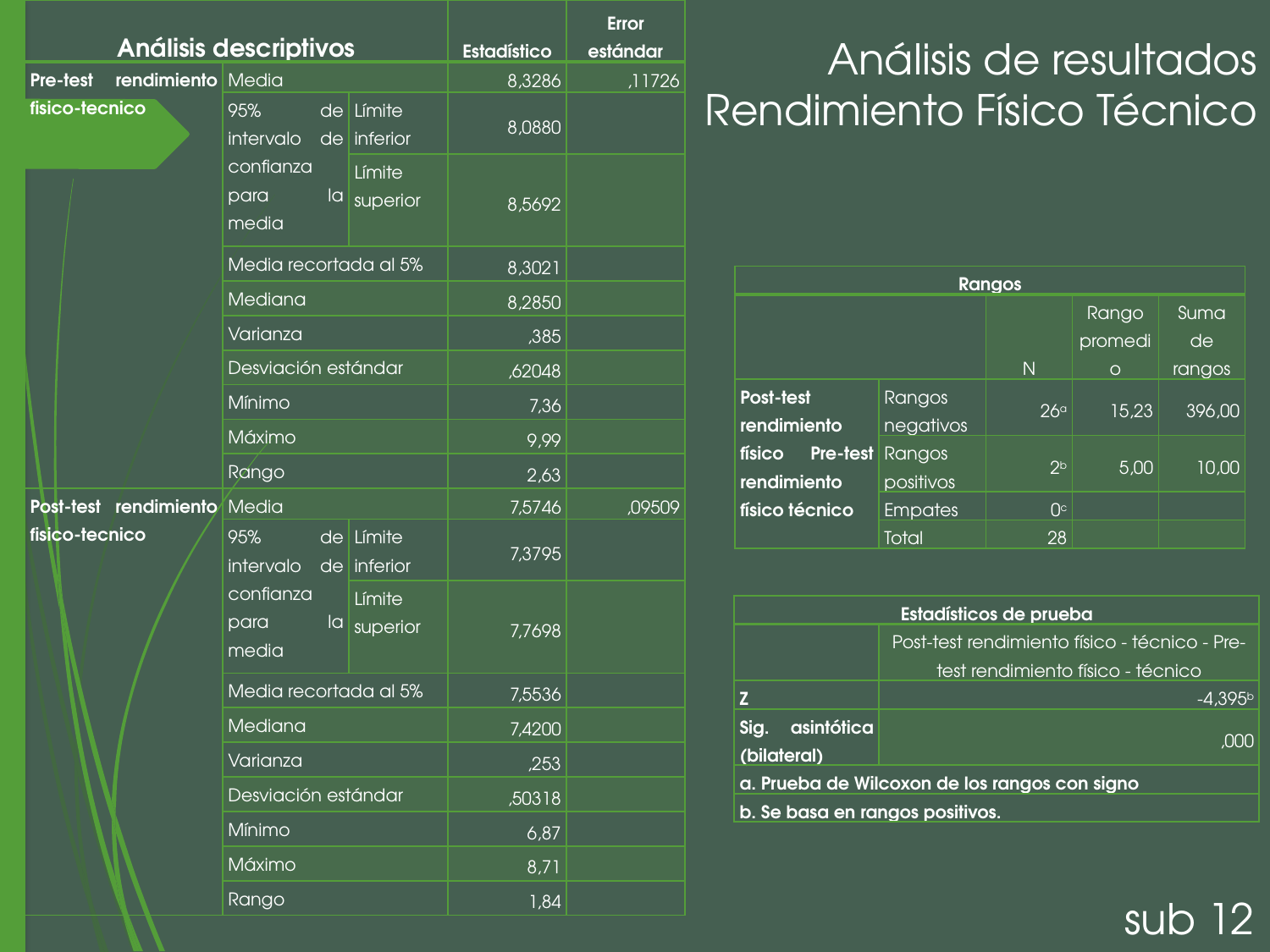

| Análisis descriptivos |  |  | Estadístico | Error estándar |
| --- | --- | --- | --- | --- |
| Pre-test rendimiento fisico-tecnico | Media |  | 8,3286 | ,11726 |
|  | 95% de intervalo de confianza para la media | Límite inferior | 8,0880 |  |
|  |  | Límite superior | 8,5692 |  |
|  | Media recortada al 5% |  | 8,3021 |  |
|  | Mediana |  | 8,2850 |  |
|  | Varianza |  | ,385 |  |
|  | Desviación estándar |  | ,62048 |  |
|  | Mínimo |  | 7,36 |  |
|  | Máximo |  | 9,99 |  |
|  | Rango |  | 2,63 |  |
| Post-test rendimiento fisico-tecnico | Media |  | 7,5746 | ,09509 |
|  | 95% de intervalo de confianza para la media | Límite inferior | 7,3795 |  |
|  |  | Límite superior | 7,7698 |  |
|  | Media recortada al 5% |  | 7,5536 |  |
|  | Mediana |  | 7,4200 |  |
|  | Varianza |  | ,253 |  |
|  | Desviación estándar |  | ,50318 |  |
|  | Mínimo |  | 6,87 |  |
|  | Máximo |  | 8,71 |  |
|  | Rango |  | 1,84 |  |
Análisis de resultados
Rendimiento Físico Técnico
| Rangos |  |  |  |  |
| --- | --- | --- | --- | --- |
|  |  | N | Rango promedio | Suma de rangos |
| Post-test rendimiento físico Pre-test rendimiento físico técnico | Rangos negativos | 26a | 15,23 | 396,00 |
|  | Rangos positivos | 2b | 5,00 | 10,00 |
|  | Empates | 0c |  |  |
|  | Total | 28 |  |  |
| Estadísticos de prueba |  |
| --- | --- |
|  | Post-test rendimiento físico - técnico - Pre-test rendimiento físico - técnico |
| Z | -4,395b |
| Sig. asintótica (bilateral) | ,000 |
| a. Prueba de Wilcoxon de los rangos con signo |  |
| b. Se basa en rangos positivos. |  |
sub 12